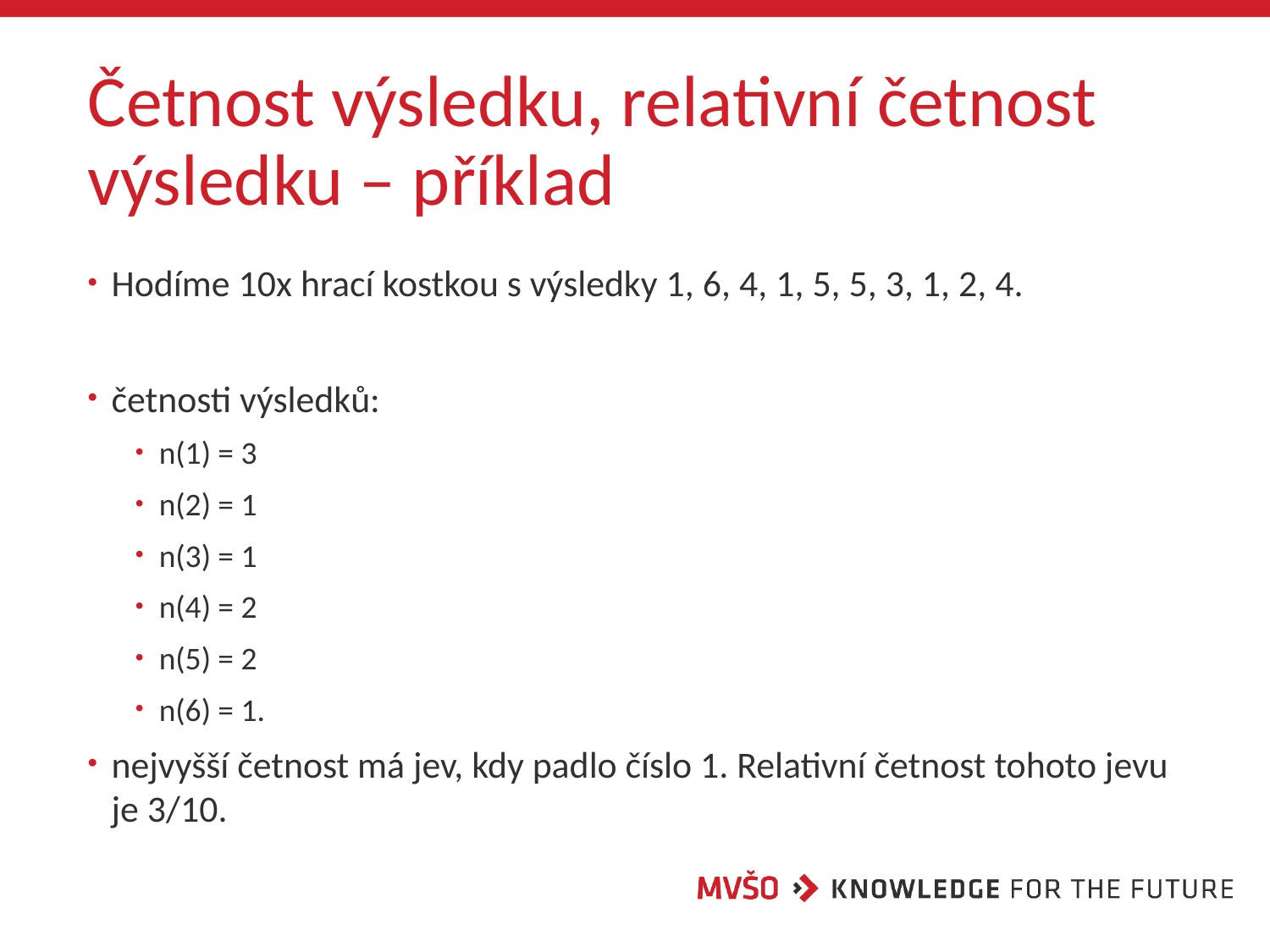

# Četnost výsledku, relativní četnost výsledku – příklad
Hodíme 10x hrací kostkou s výsledky 1, 6, 4, 1, 5, 5, 3, 1, 2, 4.

četnosti výsledků:
n(1) = 3
n(2) = 1
n(3) = 1
n(4) = 2
n(5) = 2
n(6) = 1.
nejvyšší četnost má jev, kdy padlo číslo 1. Relativní četnost tohoto jevu je 3/10.